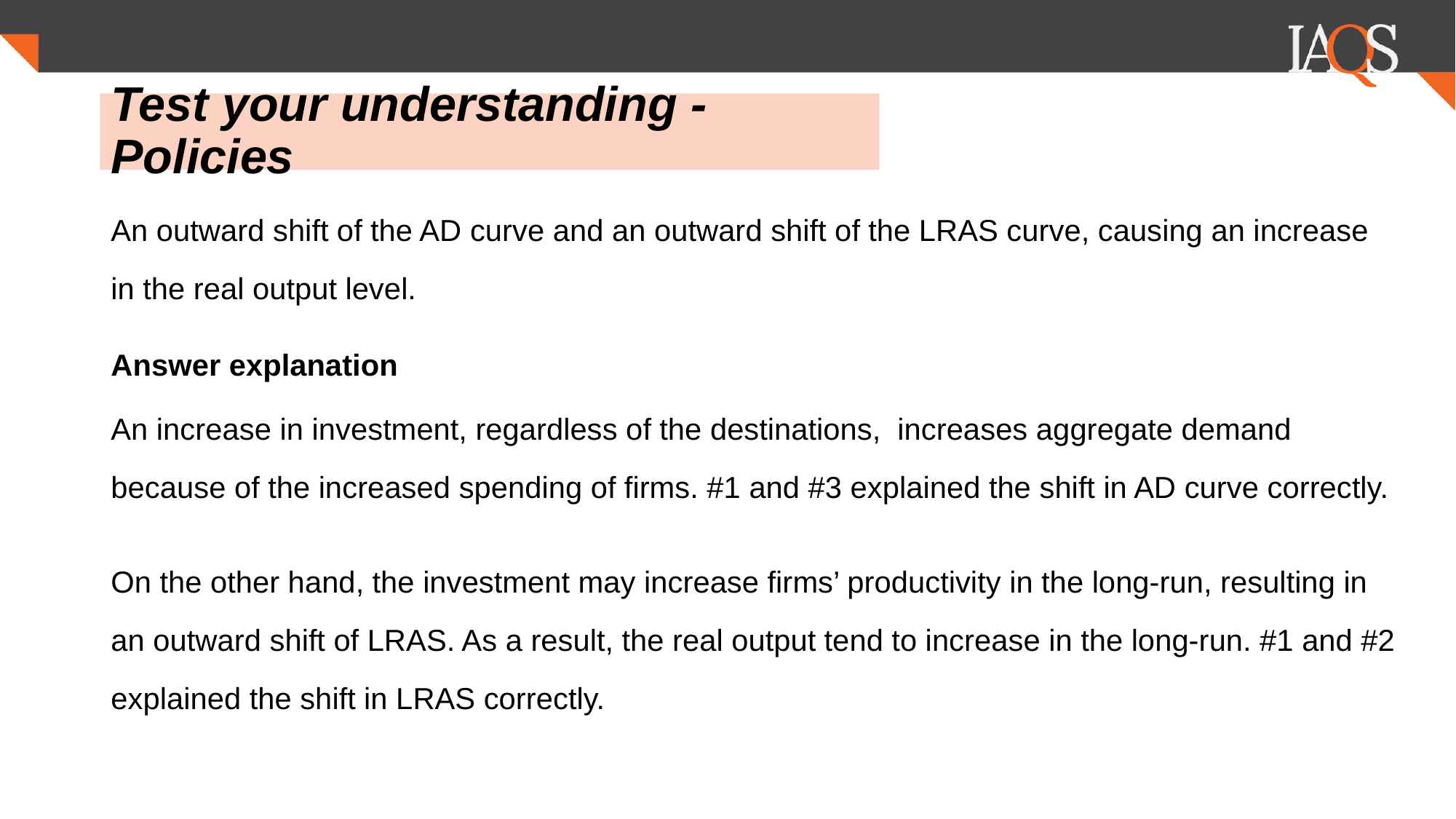

# Test your understanding - Policies
An outward shift of the AD curve and an outward shift of the LRAS curve, causing an increase in the real output level.
Answer explanation
An increase in investment, regardless of the destinations,  increases aggregate demand because of the increased spending of firms. #1 and #3 explained the shift in AD curve correctly.
On the other hand, the investment may increase firms’ productivity in the long-run, resulting in an outward shift of LRAS. As a result, the real output tend to increase in the long-run. #1 and #2 explained the shift in LRAS correctly.